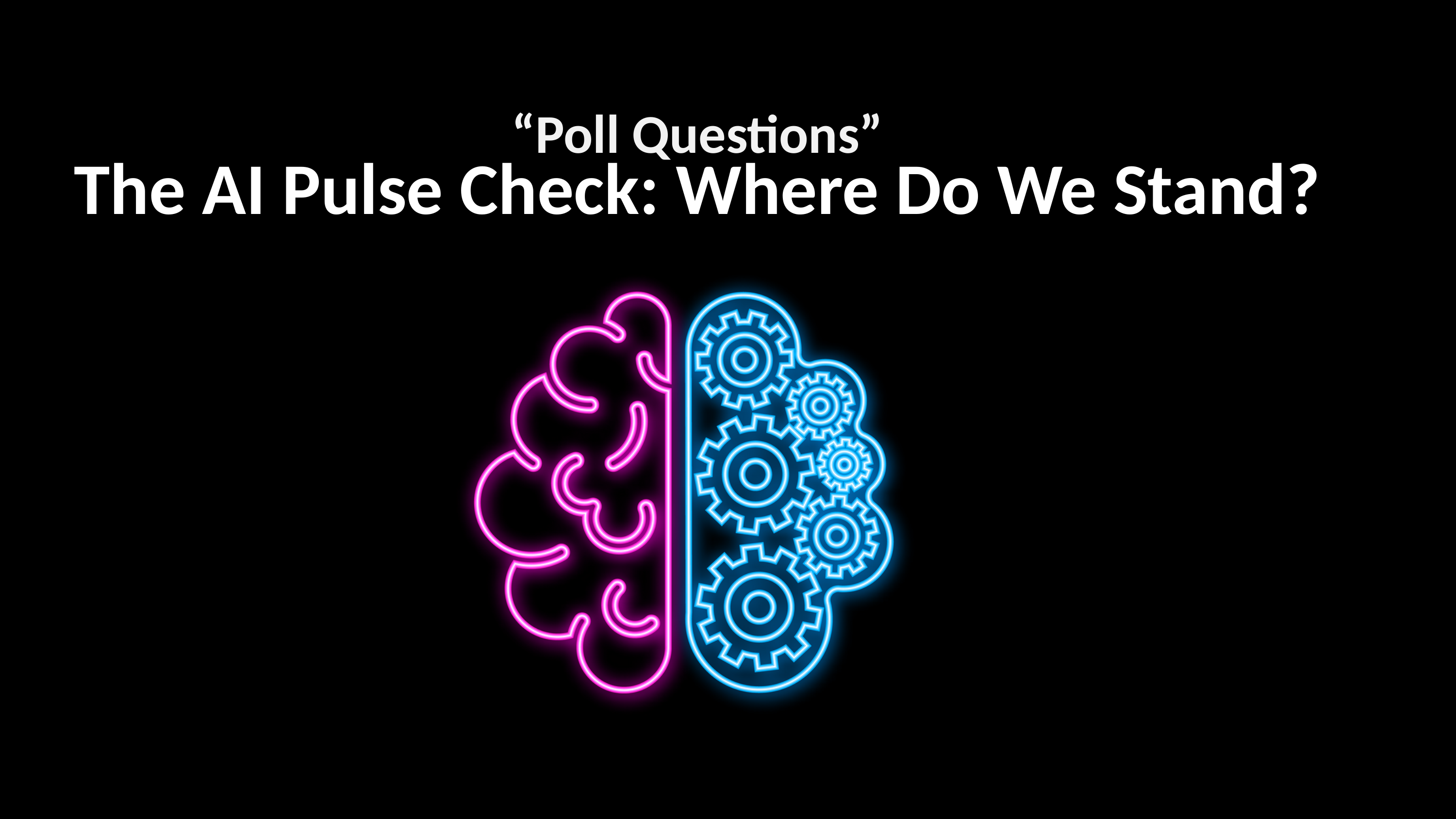

“Poll Questions”
The AI Pulse Check: Where Do We Stand?